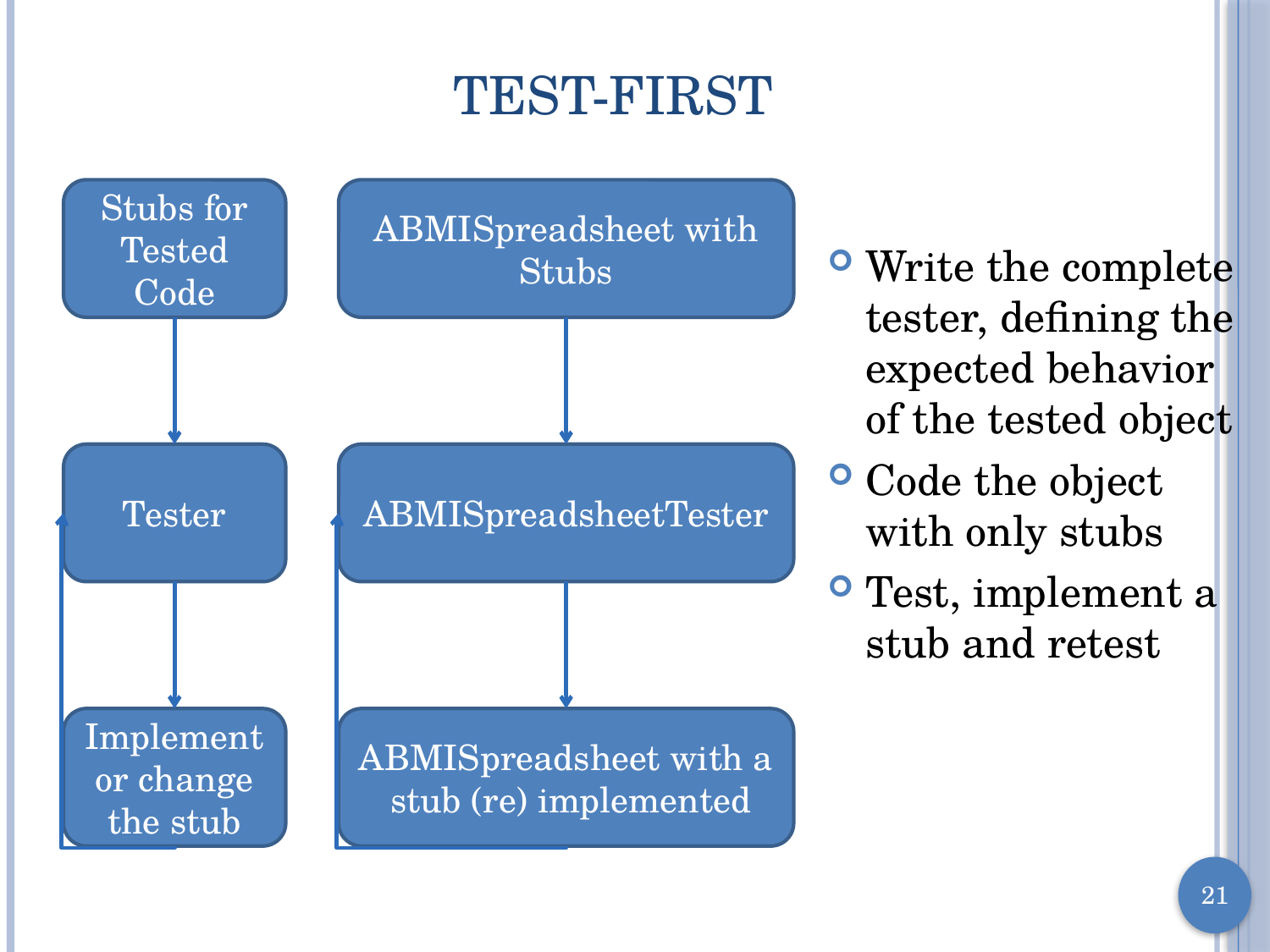

# Test-First
Stubs for Tested Code
ABMISpreadsheet with Stubs
Write the complete tester, defining the expected behavior of the tested object
Code the object with only stubs
Test, implement a stub and retest
Tester
ABMISpreadsheetTester
Implement or change the stub
ABMISpreadsheet with a  stub (re) implemented